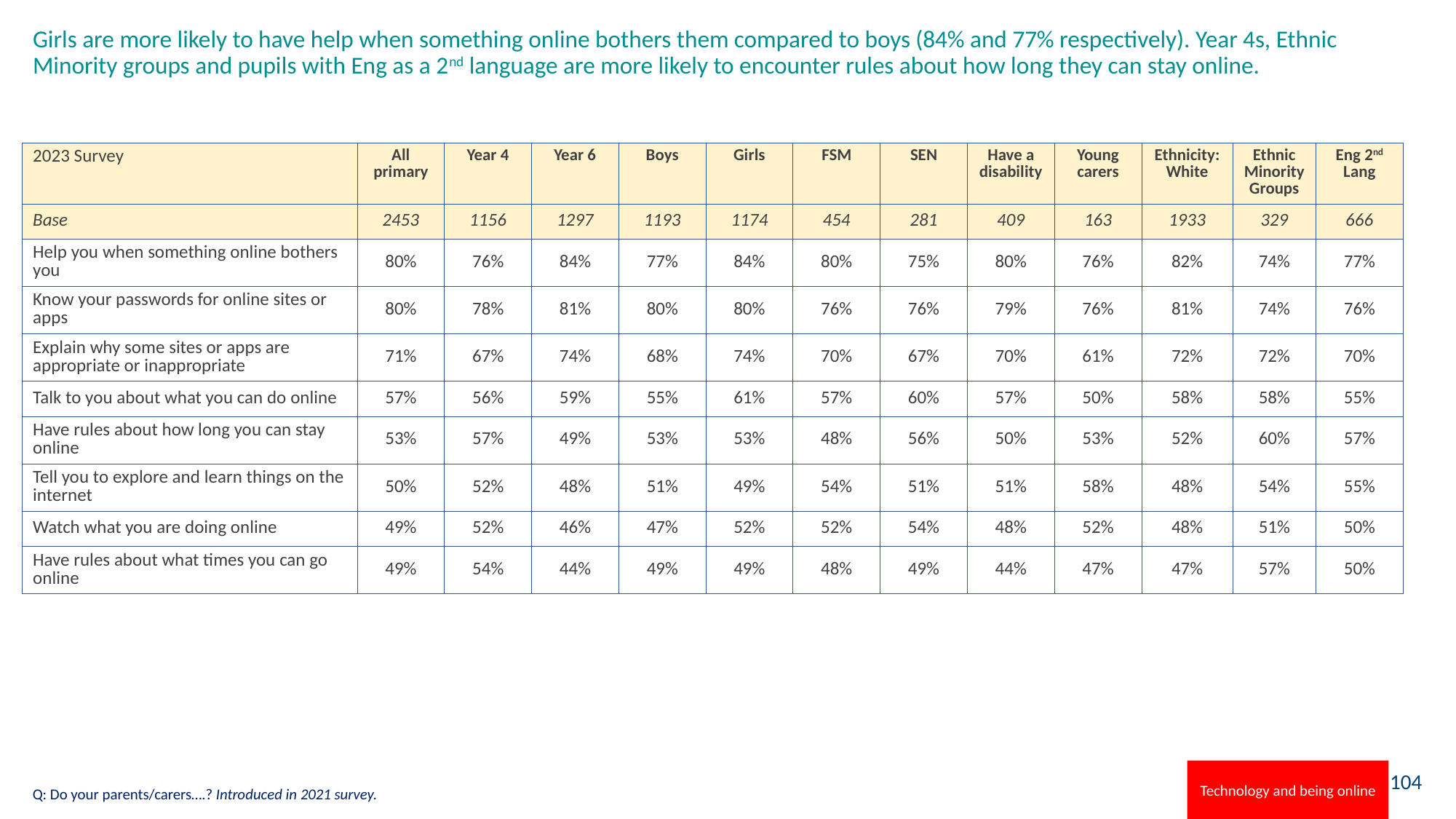

# Girls are more likely to have help when something online bothers them compared to boys (84% and 77% respectively). Year 4s, Ethnic Minority groups and pupils with Eng as a 2nd language are more likely to encounter rules about how long they can stay online.
| 2023 Survey | All primary | Year 4 | Year 6 | Boys | Girls | FSM | SEN | Have a disability | Young carers | Ethnicity: White | Ethnic Minority Groups | Eng 2nd Lang |
| --- | --- | --- | --- | --- | --- | --- | --- | --- | --- | --- | --- | --- |
| Base | 2453 | 1156 | 1297 | 1193 | 1174 | 454 | 281 | 409 | 163 | 1933 | 329 | 666 |
| Help you when something online bothers you | 80% | 76% | 84% | 77% | 84% | 80% | 75% | 80% | 76% | 82% | 74% | 77% |
| Know your passwords for online sites or apps | 80% | 78% | 81% | 80% | 80% | 76% | 76% | 79% | 76% | 81% | 74% | 76% |
| Explain why some sites or apps are appropriate or inappropriate | 71% | 67% | 74% | 68% | 74% | 70% | 67% | 70% | 61% | 72% | 72% | 70% |
| Talk to you about what you can do online | 57% | 56% | 59% | 55% | 61% | 57% | 60% | 57% | 50% | 58% | 58% | 55% |
| Have rules about how long you can stay online | 53% | 57% | 49% | 53% | 53% | 48% | 56% | 50% | 53% | 52% | 60% | 57% |
| Tell you to explore and learn things on the internet | 50% | 52% | 48% | 51% | 49% | 54% | 51% | 51% | 58% | 48% | 54% | 55% |
| Watch what you are doing online | 49% | 52% | 46% | 47% | 52% | 52% | 54% | 48% | 52% | 48% | 51% | 50% |
| Have rules about what times you can go online | 49% | 54% | 44% | 49% | 49% | 48% | 49% | 44% | 47% | 47% | 57% | 50% |
Technology and being online
Q: Do your parents/carers….? Introduced in 2021 survey.